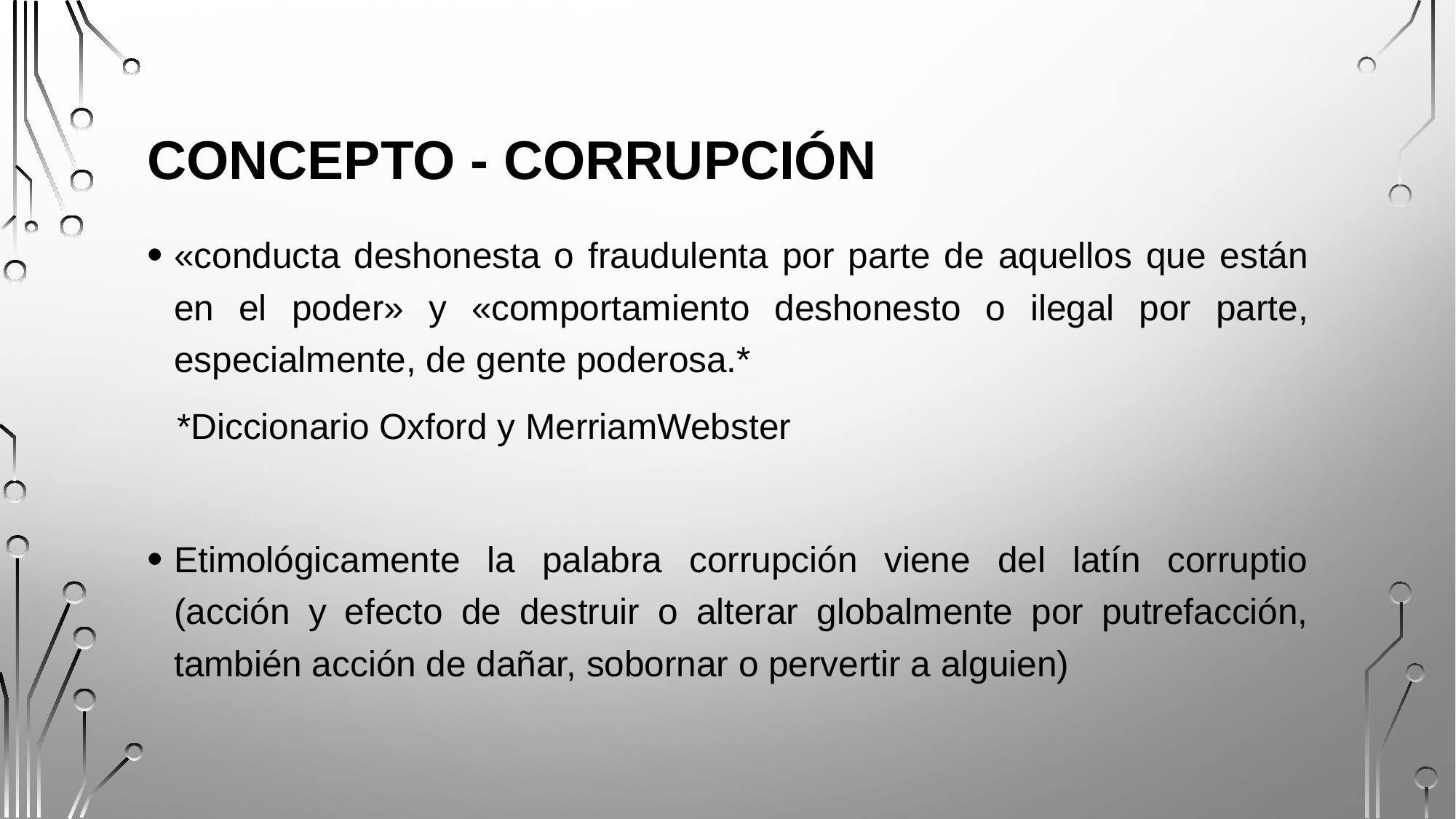

# Concepto - Corrupción
«conducta deshonesta o fraudulenta por parte de aquellos que están en el poder» y «comportamiento deshonesto o ilegal por parte, especialmente, de gente poderosa.*
   *Diccionario Oxford y MerriamWebster

Etimológicamente la palabra corrupción viene del latín corruptio (acción y efecto de destruir o alterar globalmente por putrefacción, también acción de dañar, sobornar o pervertir a alguien)